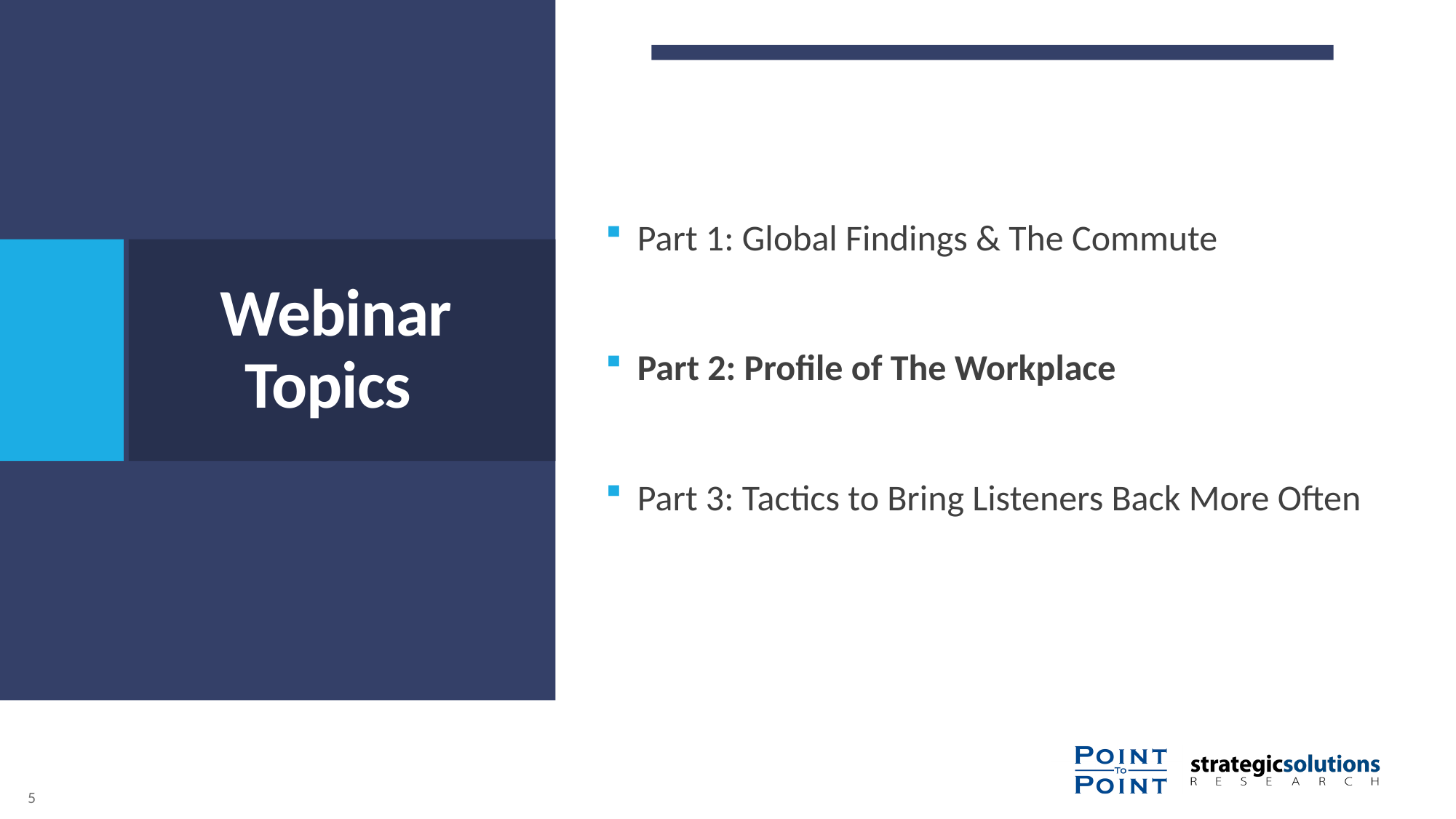

Part 1: Global Findings & The Commute

Part 2: Profile of The Workplace

Part 3: Tactics to Bring Listeners Back More Often

# Webinar Topics
5